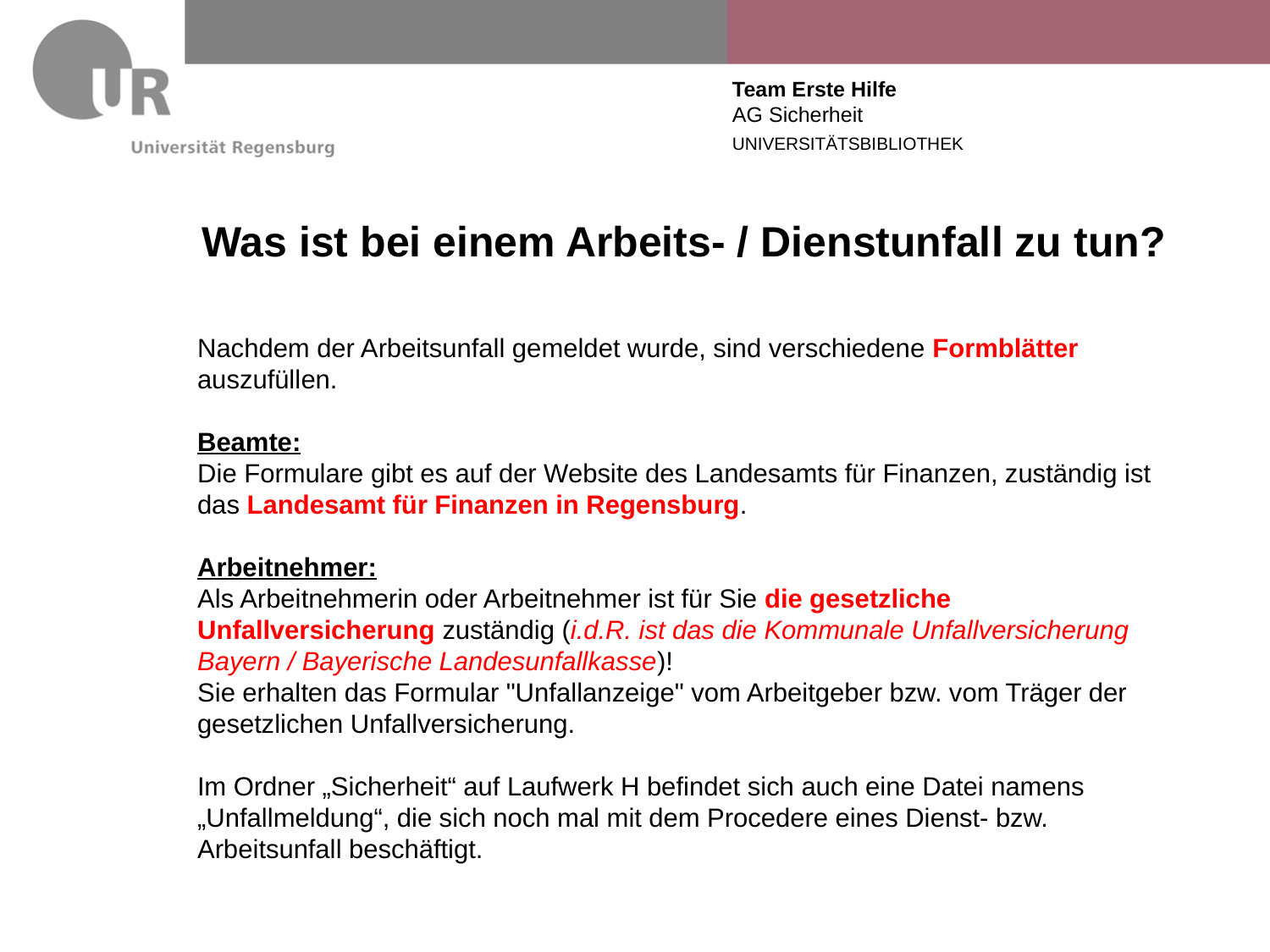

# Was ist bei einem Arbeits- / Dienstunfall zu tun?
Nachdem der Arbeitsunfall gemeldet wurde, sind verschiedene Formblätter auszufüllen.

Beamte:
Die Formulare gibt es auf der Website des Landesamts für Finanzen, zuständig ist das Landesamt für Finanzen in Regensburg.

Arbeitnehmer:
Als Arbeitnehmerin oder Arbeitnehmer ist für Sie die gesetzliche Unfallversicherung zuständig (i.d.R. ist das die Kommunale Unfallversicherung Bayern / Bayerische Landesunfallkasse)!
Sie erhalten das Formular "Unfallanzeige" vom Arbeitgeber bzw. vom Träger der gesetzlichen Unfallversicherung.

Im Ordner „Sicherheit“ auf Laufwerk H befindet sich auch eine Datei namens „Unfallmeldung“, die sich noch mal mit dem Procedere eines Dienst- bzw. Arbeitsunfall beschäftigt.